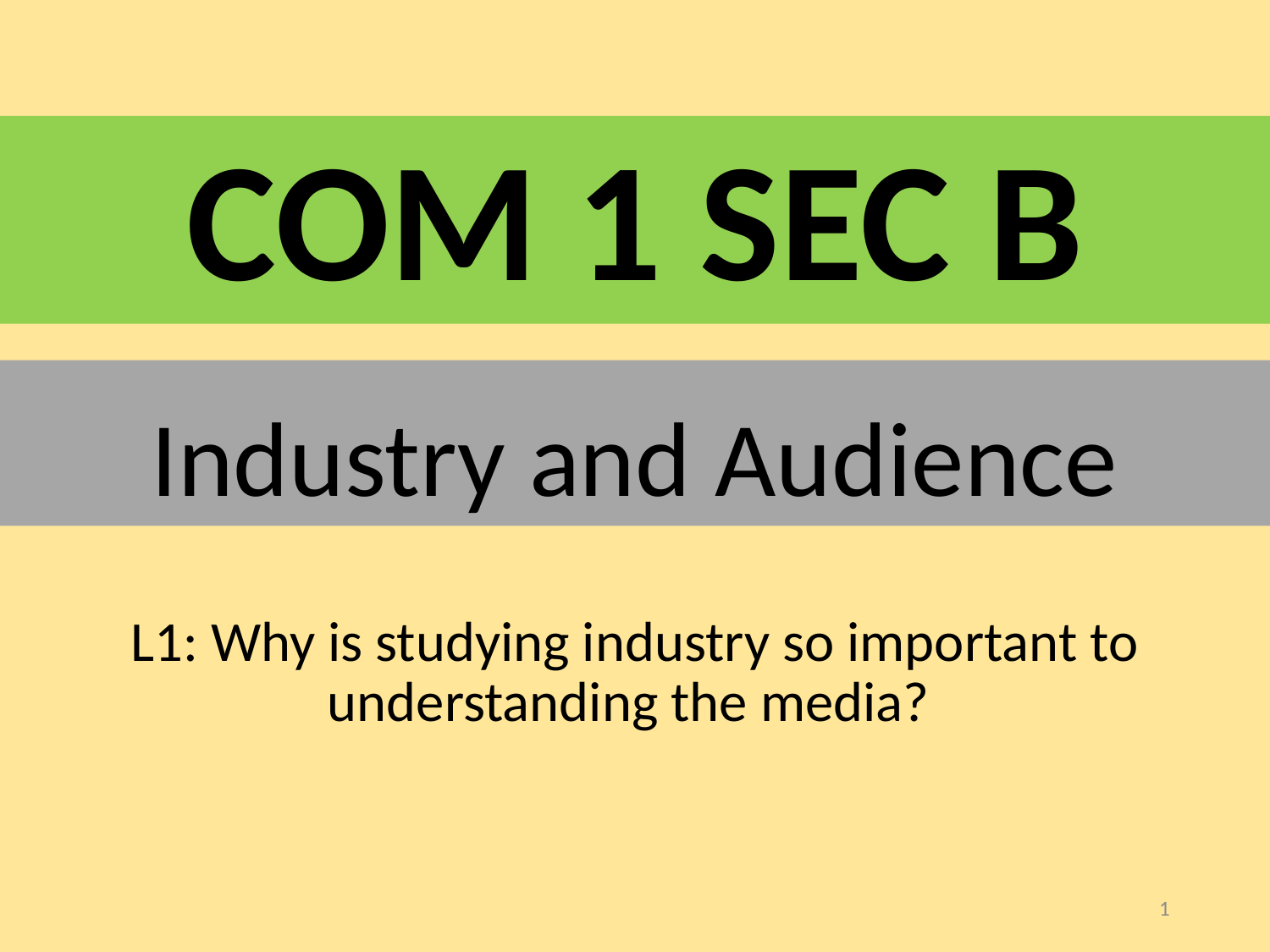

# COM 1 SEC B
Industry and Audience
L1: Why is studying industry so important to understanding the media?
1